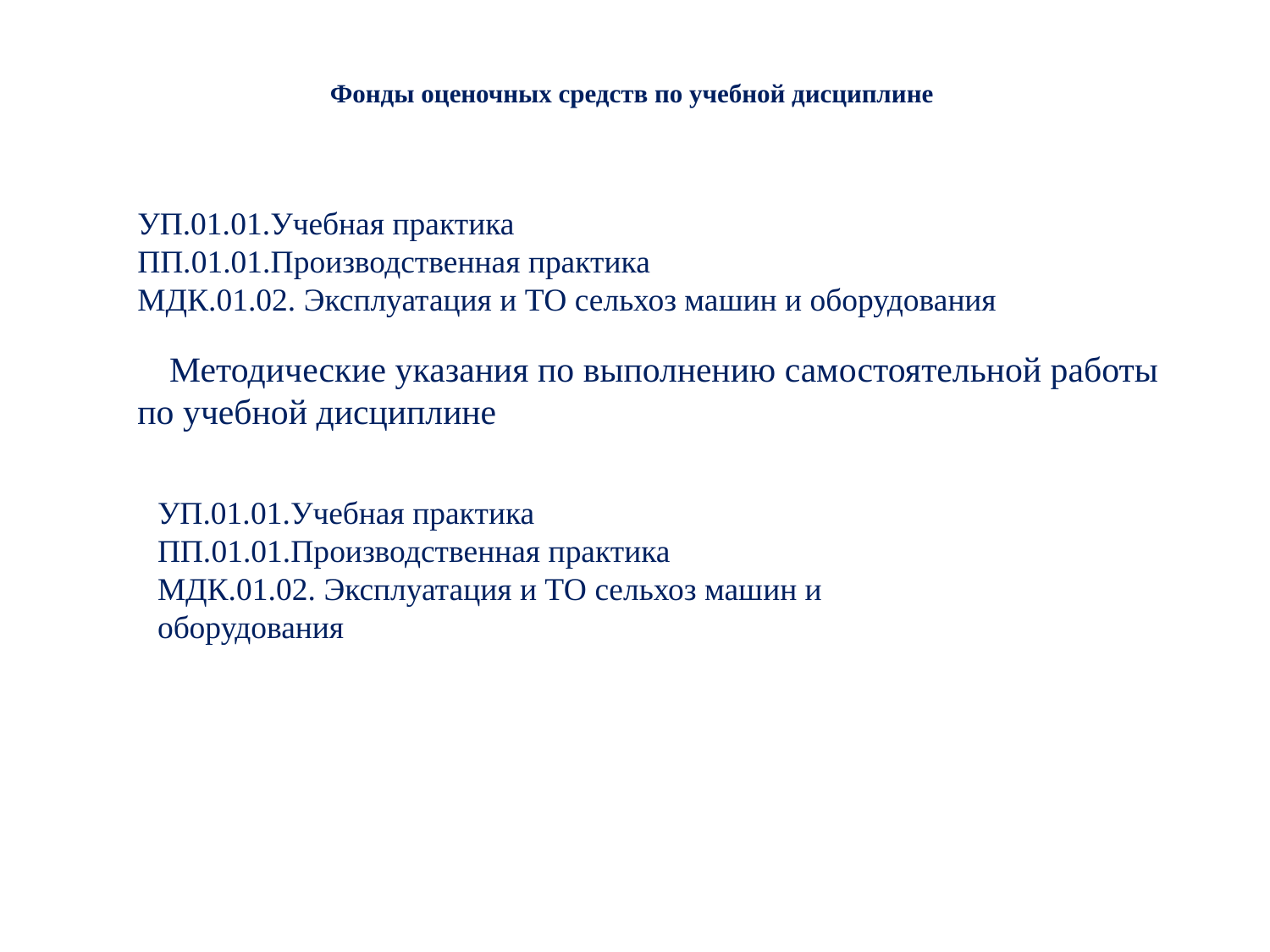

# Фонды оценочных средств по учебной дисциплине
УП.01.01.Учебная практика
ПП.01.01.Производственная практика
МДК.01.02. Эксплуатация и ТО сельхоз машин и оборудования
    Методические указания по выполнению самостоятельной работы по учебной дисциплине

УП.01.01.Учебная практика
ПП.01.01.Производственная практика
МДК.01.02. Эксплуатация и ТО сельхоз машин и оборудования